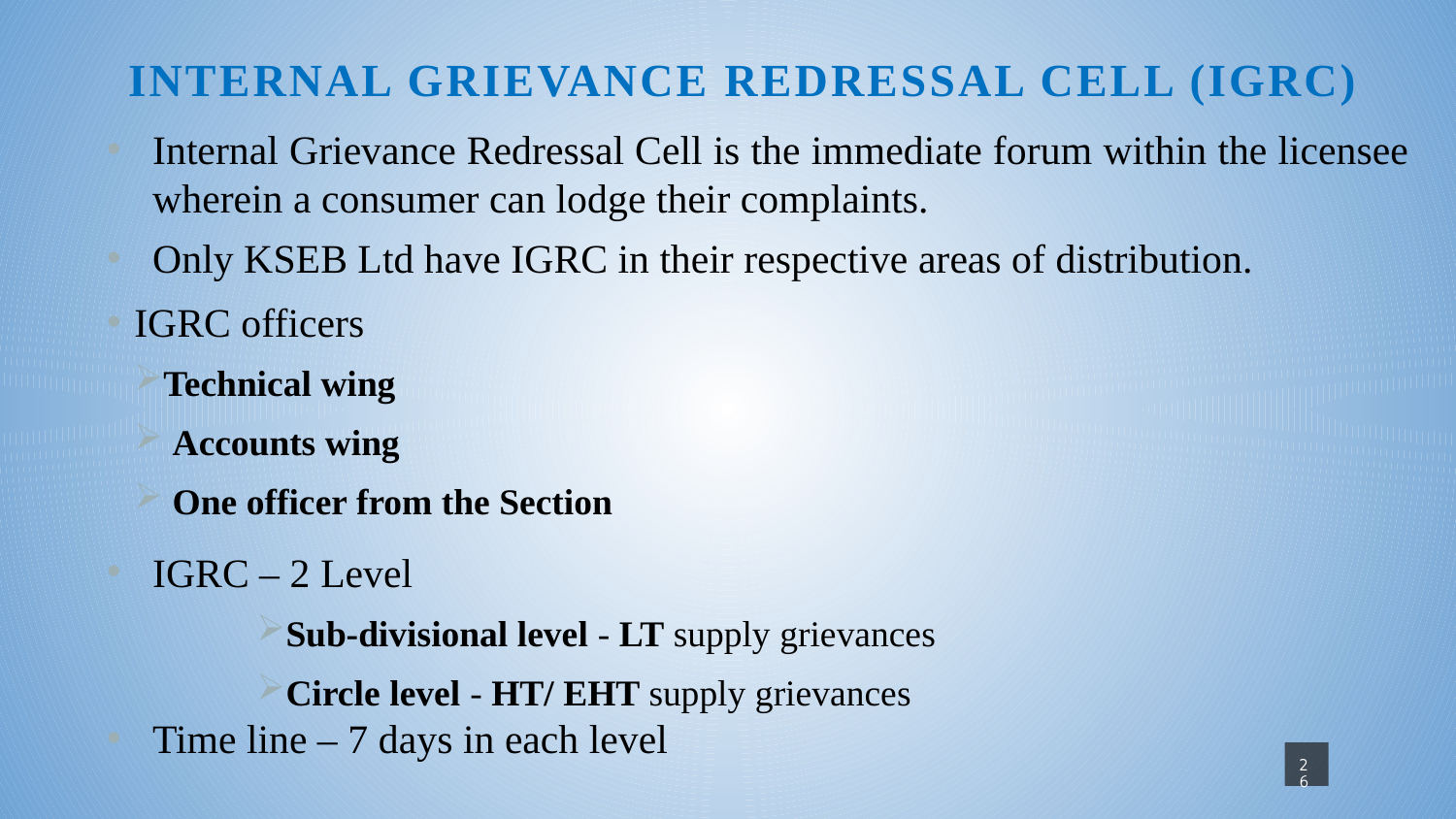

# INTERNAL GRIEVANCE REDRESSAL CELL (IGRC)
Internal Grievance Redressal Cell is the immediate forum within the licensee wherein a consumer can lodge their complaints.

Only KSEB Ltd have IGRC in their respective areas of distribution.
IGRC officers
Technical wing
 Accounts wing
 One officer from the Section

IGRC – 2 Level
Sub-divisional level - LT supply grievances
Circle level - HT/ EHT supply grievances
Time line – 7 days in each level
26